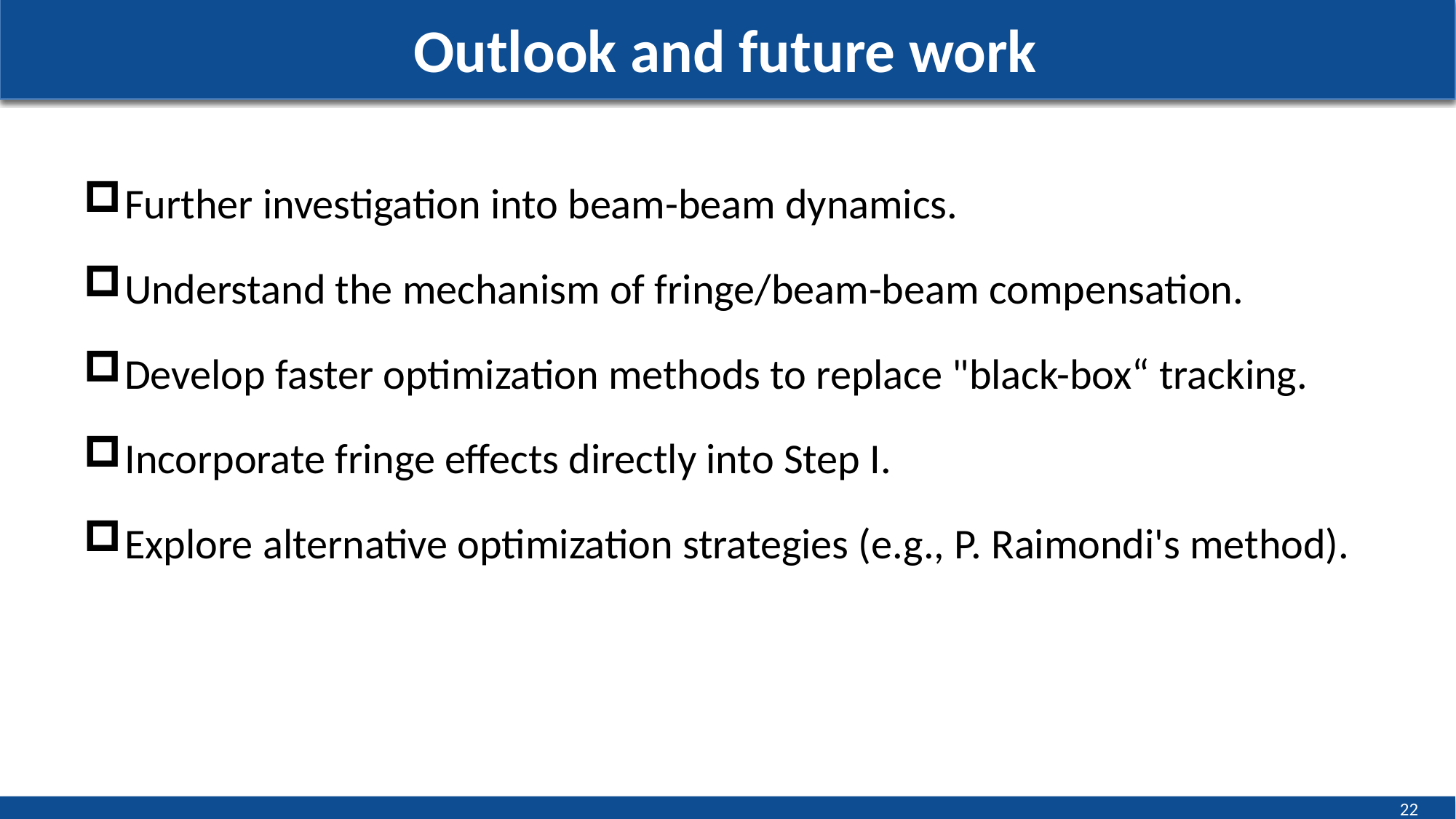

# Outlook and future work
Further investigation into beam-beam dynamics.
Understand the mechanism​ of fringe/beam-beam compensation.
Develop faster optimization methods to replace "black-box“ tracking.
Incorporate fringe effects directly into Step I.
Explore alternative optimization strategies (e.g., P. Raimondi's method).